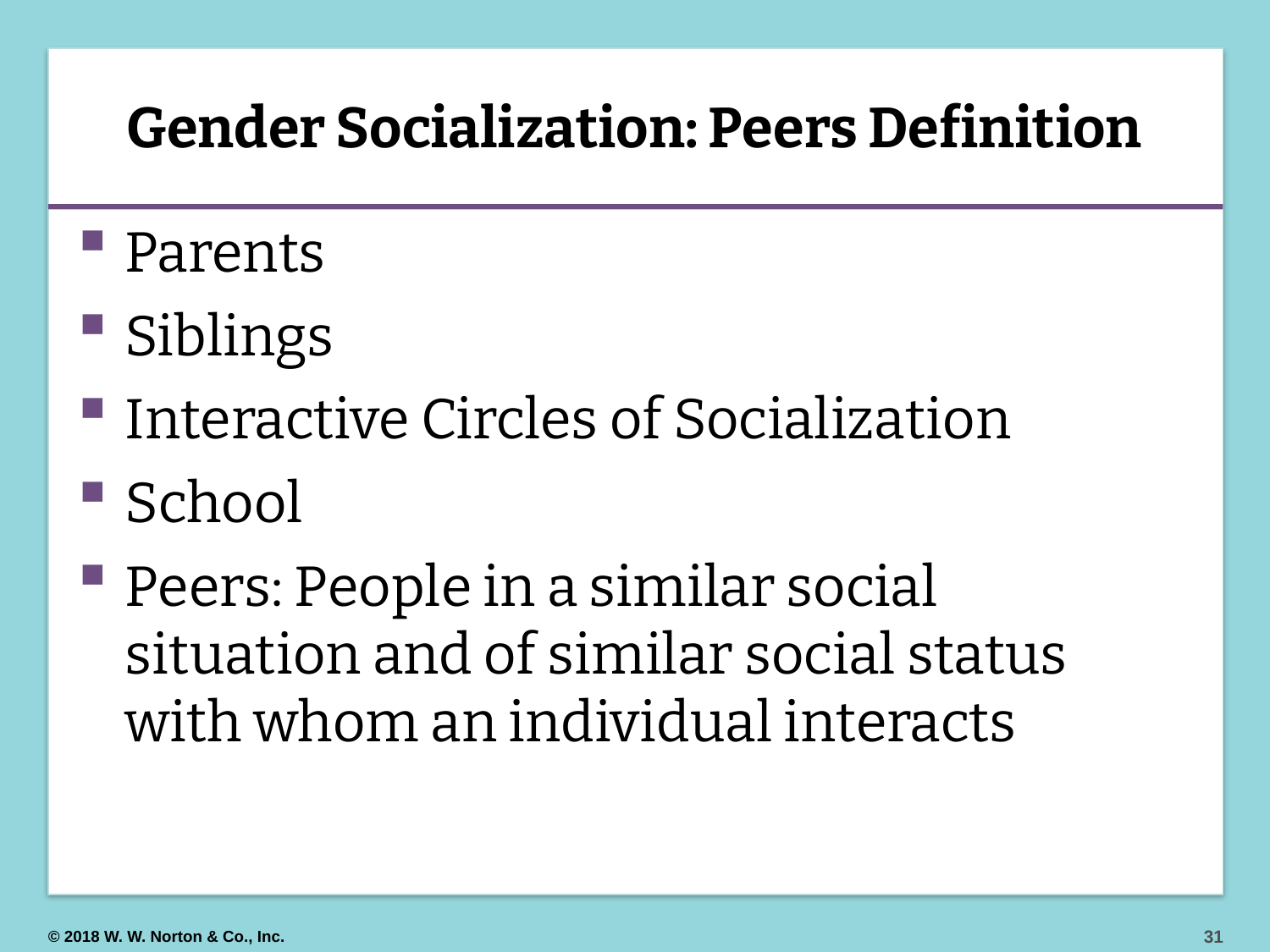

# Gender Socialization: Peers Definition
Parents
Siblings
Interactive Circles of Socialization
School
Peers: People in a similar social situation and of similar social status with whom an individual interacts